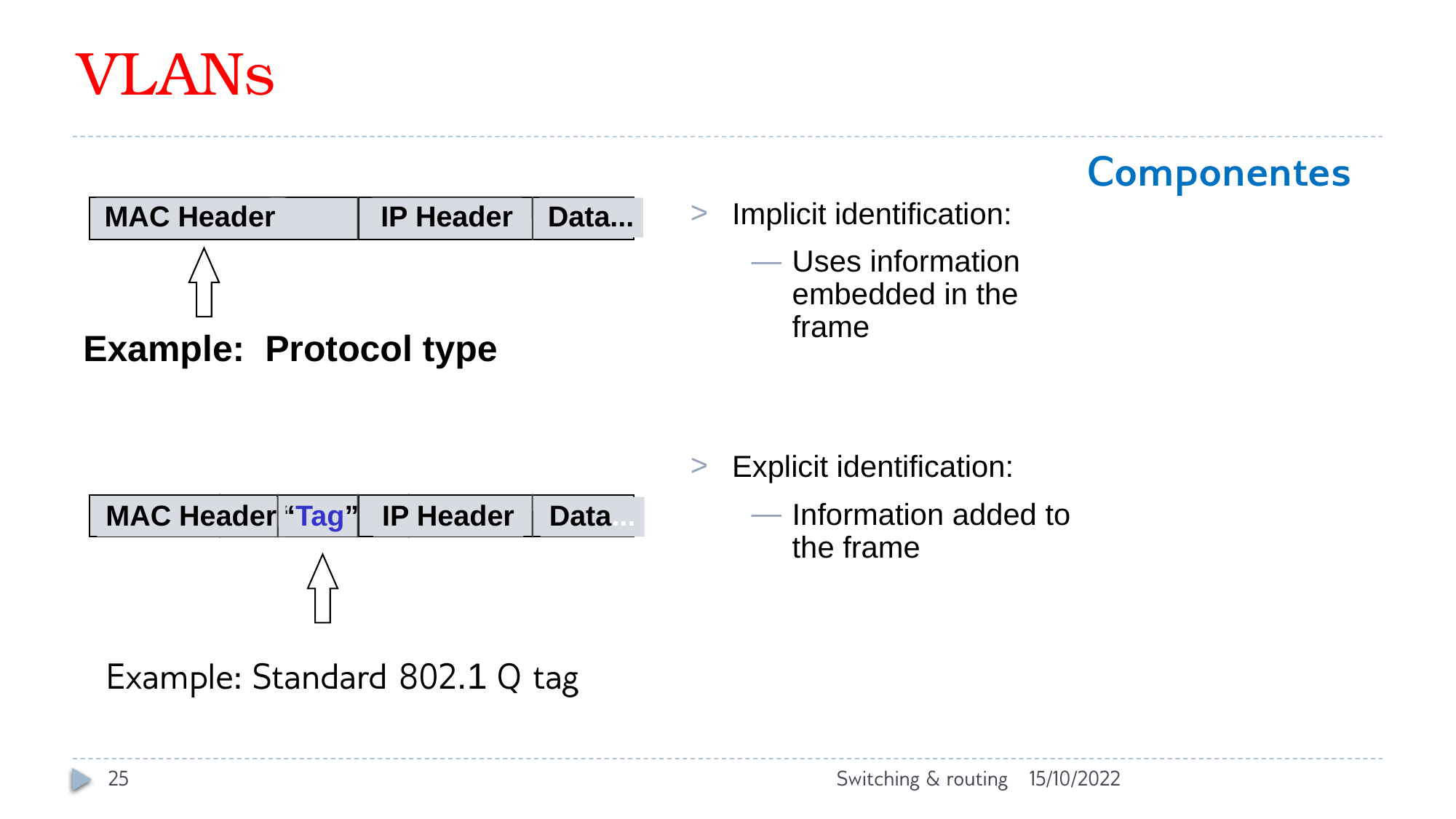

# VLANs

 Componentes

Implicit identification:
Uses information embedded in the frame

Explicit identification:
Information added to the frame

MAC Header

IP Header
Data...

Example:  Protocol type

MAC Header
“Tag”
IP Header
Data...

Example: Standard 802.1 Q tag
25
Switching & routing
15/10/2022